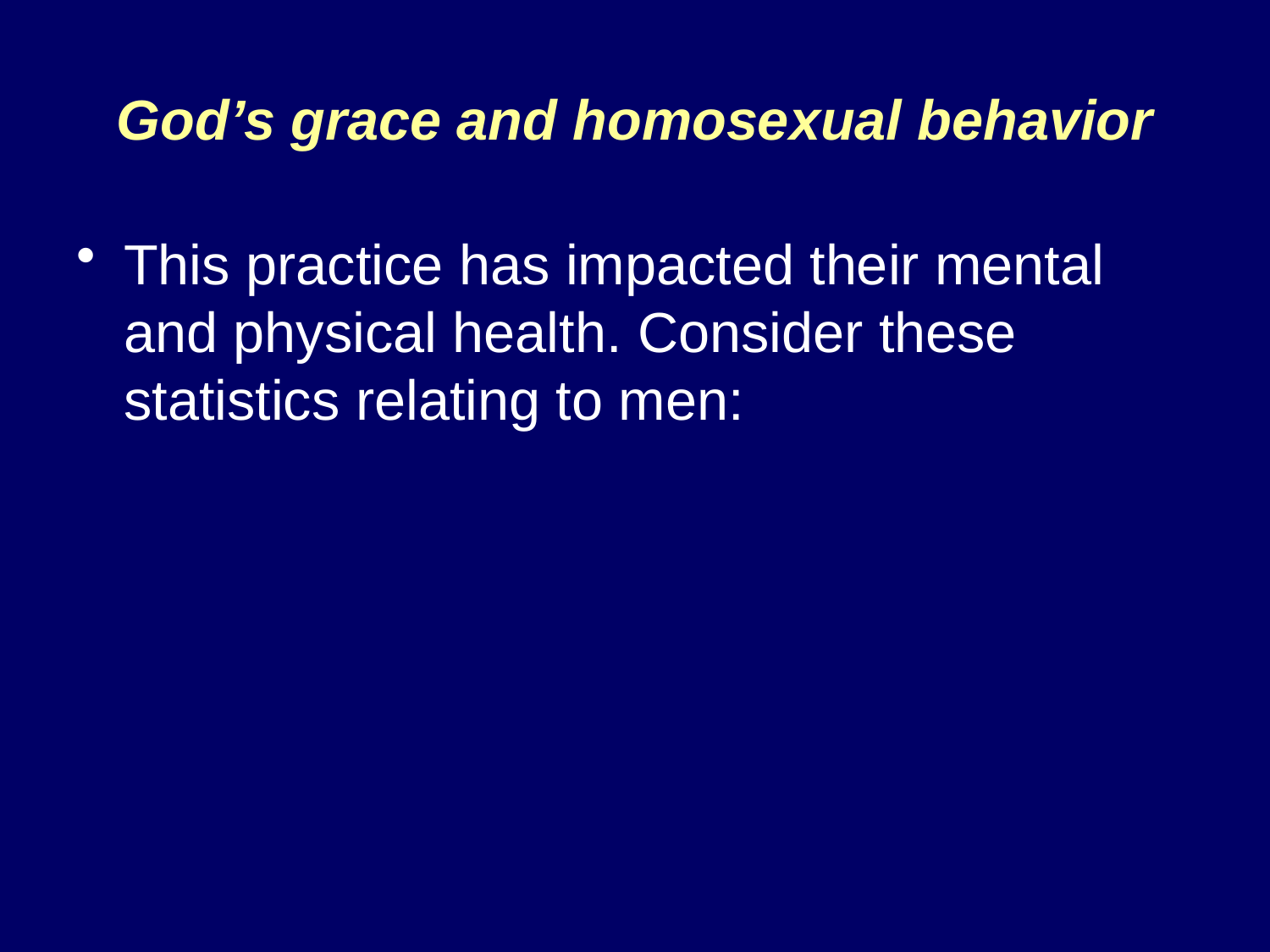

God’s grace and homosexual behavior
This practice has impacted their mental and physical health. Consider these statistics relating to men: